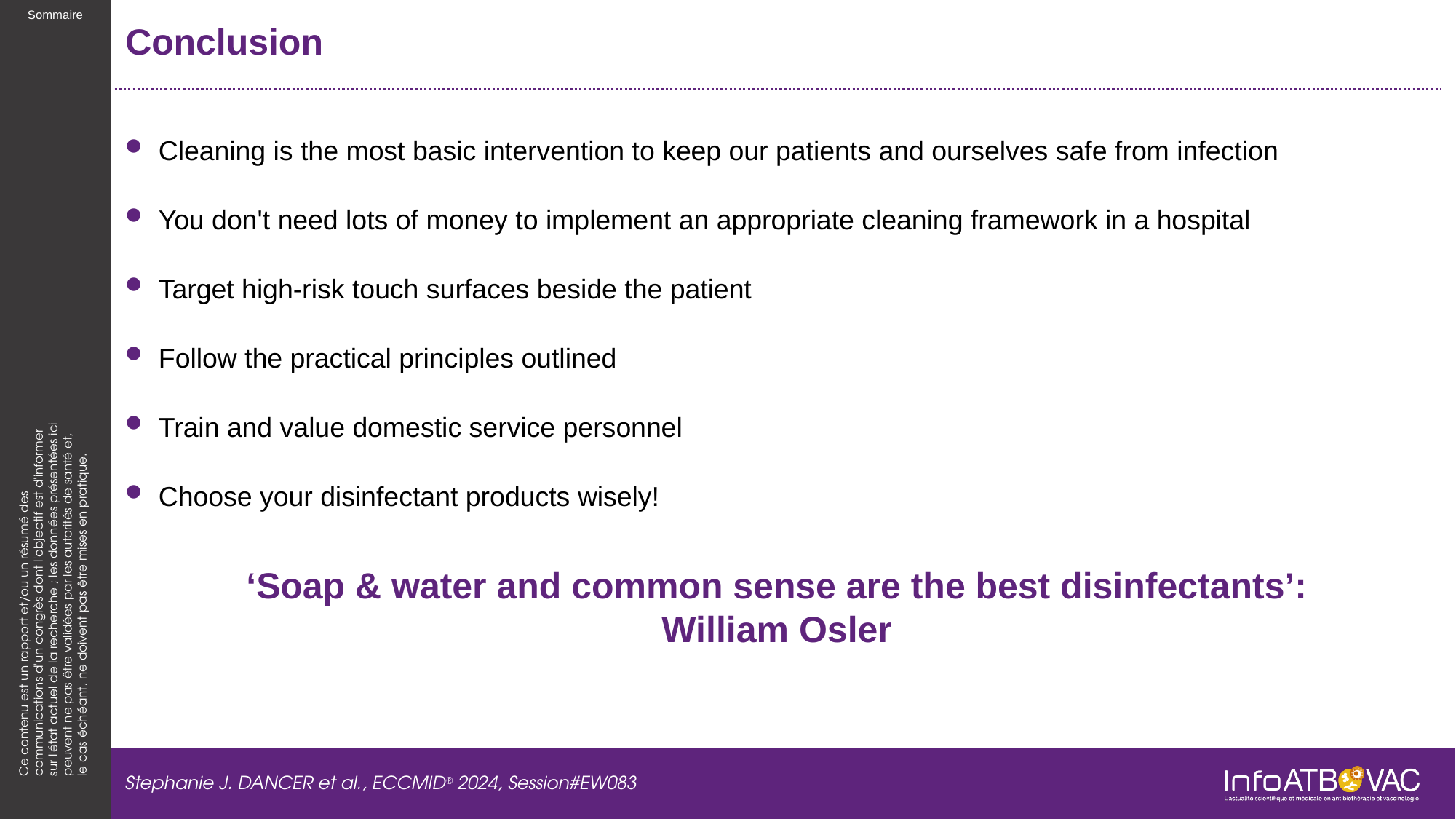

# Conclusion
Cleaning is the most basic intervention to keep our patients and ourselves safe from infection
You don't need lots of money to implement an appropriate cleaning framework in a hospital
Target high-risk touch surfaces beside the patient
Follow the practical principles outlined
Train and value domestic service personnel
Choose your disinfectant products wisely!

‘Soap & water and common sense are the best disinfectants’:
William Osler
Stephanie J. DANCER et al., ECCMID® 2024, Session#EW083